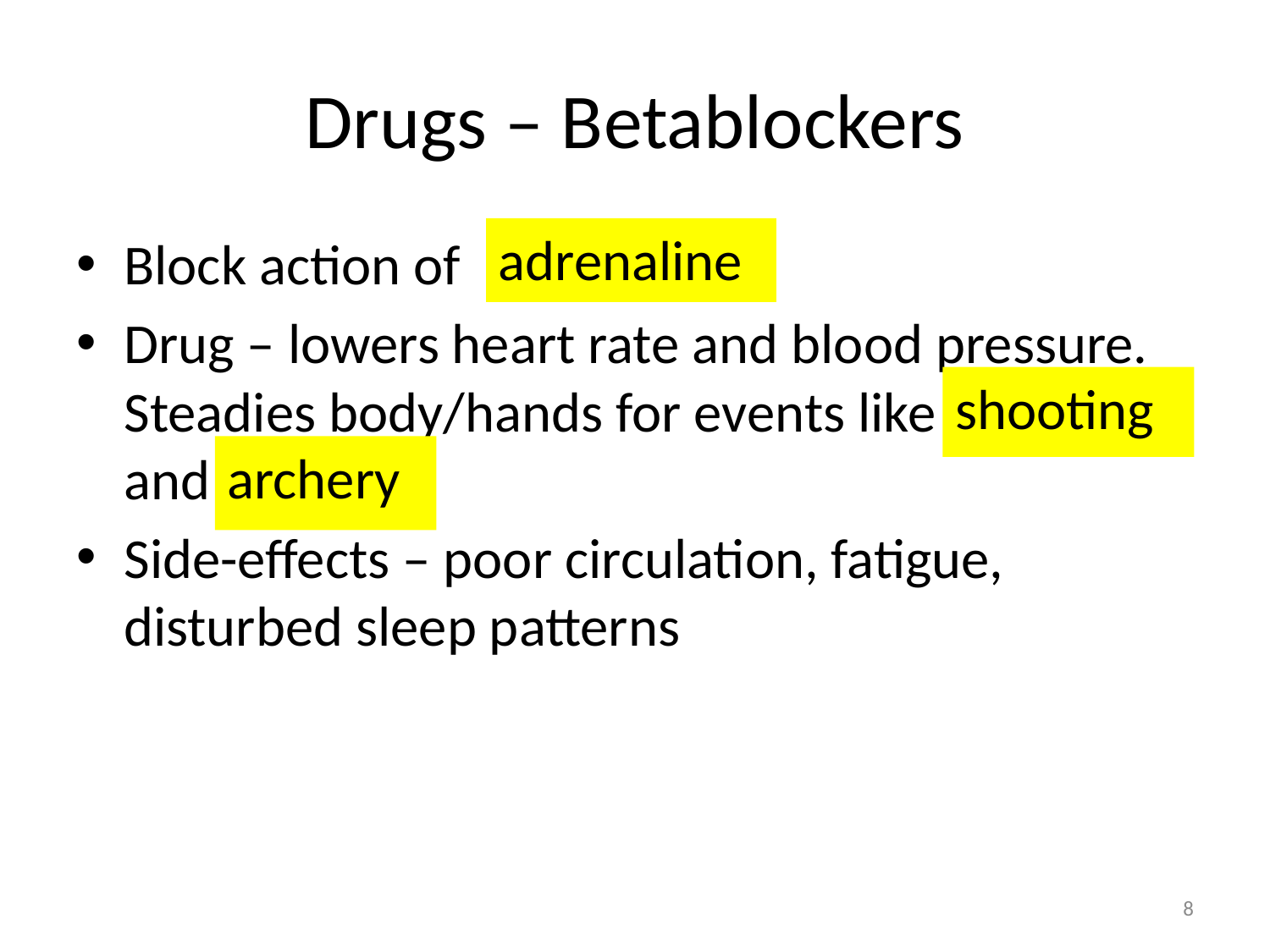

# Drugs – Betablockers
adrenaline
Block action of
Drug – lowers heart rate and blood pressure.  Steadies body/hands for events like              and
Side-effects – poor circulation, fatigue, disturbed sleep patterns
shooting
archery
8